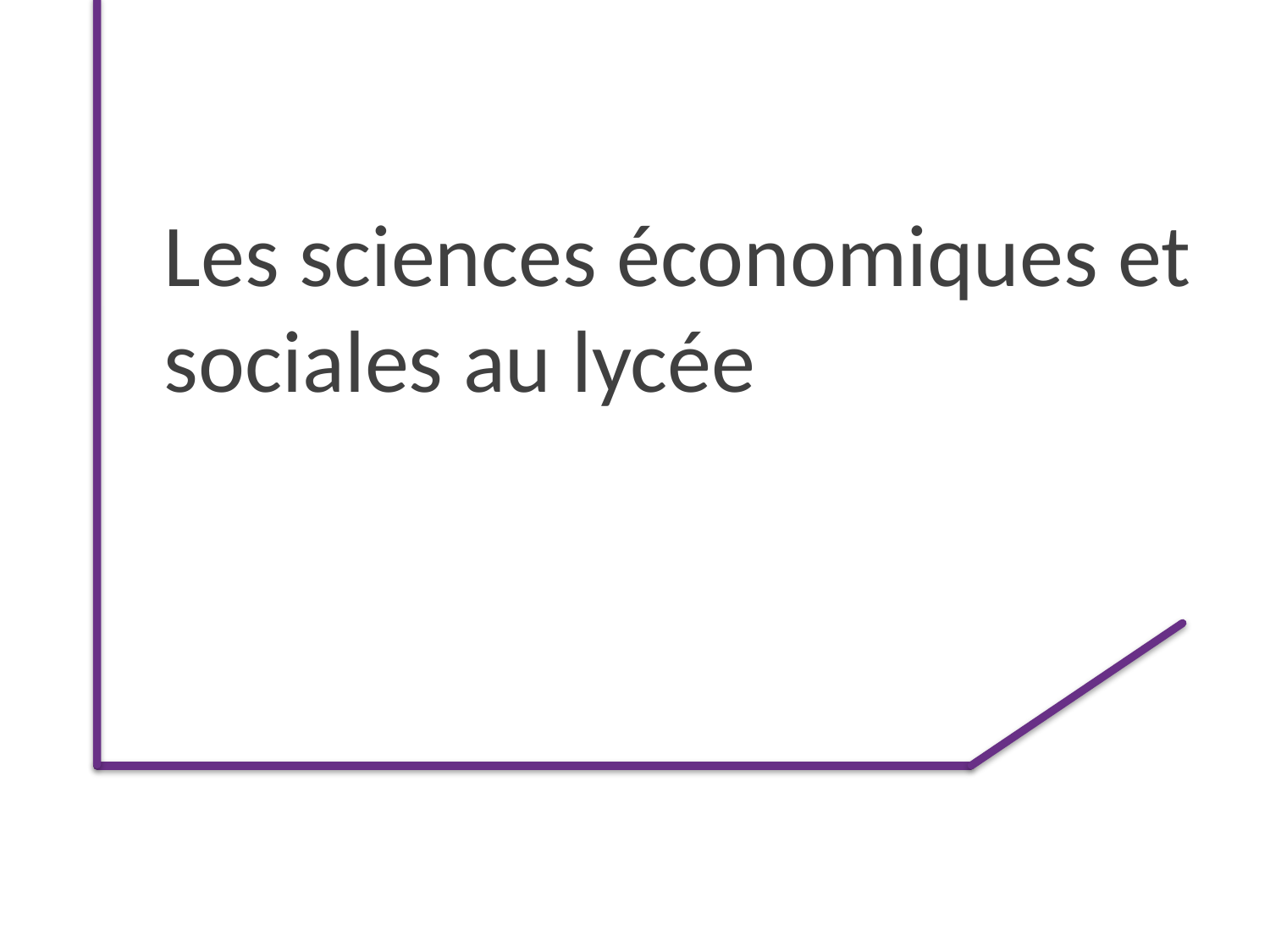

# Les sciences économiques et sociales au lycée